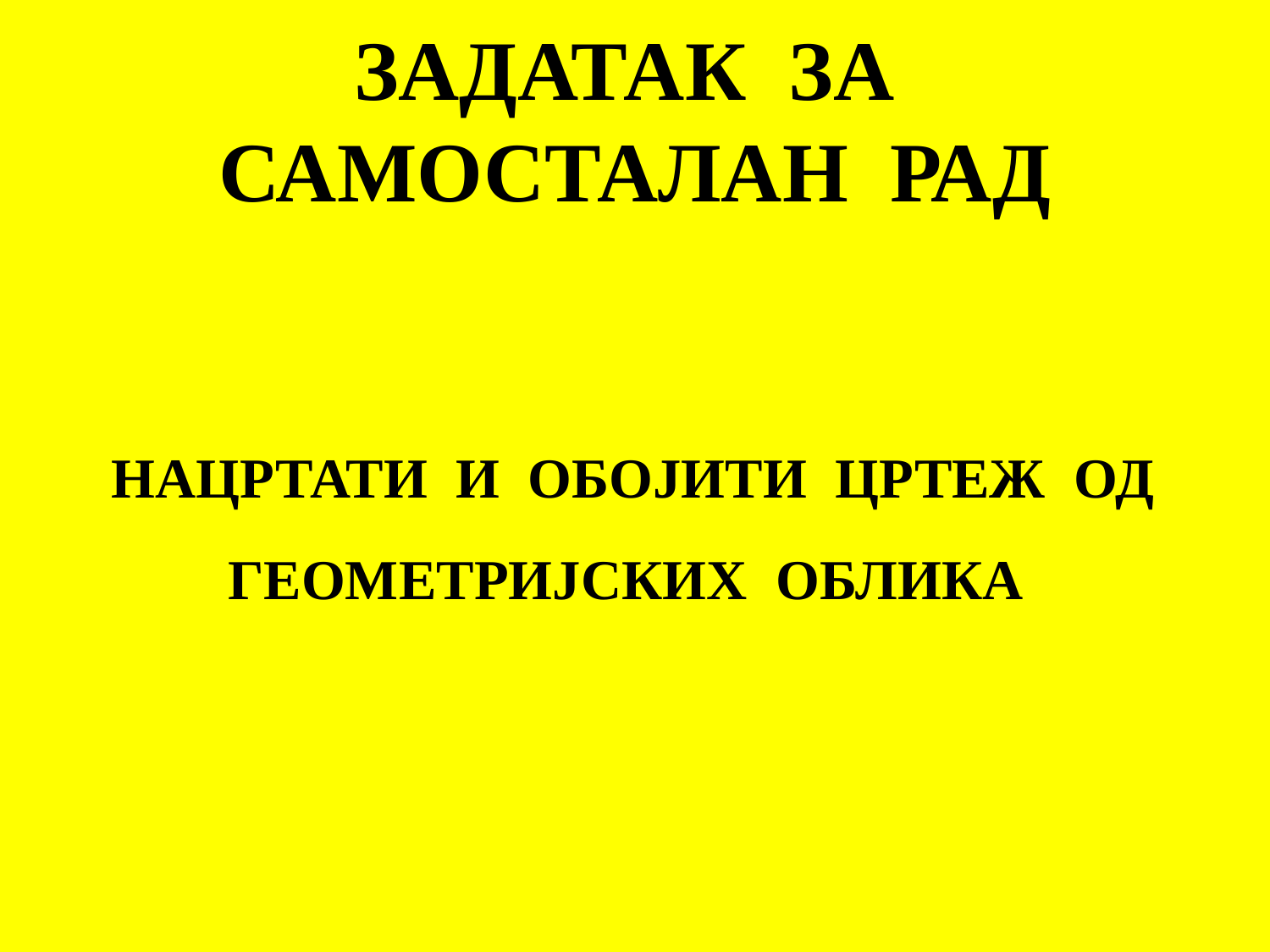

# ЗАДАТАК  ЗА  САМОСТАЛАН  РАД
НАЦРТАТИ  И  ОБОЈИТИ  ЦРТЕЖ  ОД  ГЕОМЕТРИЈСКИХ  ОБЛИКА